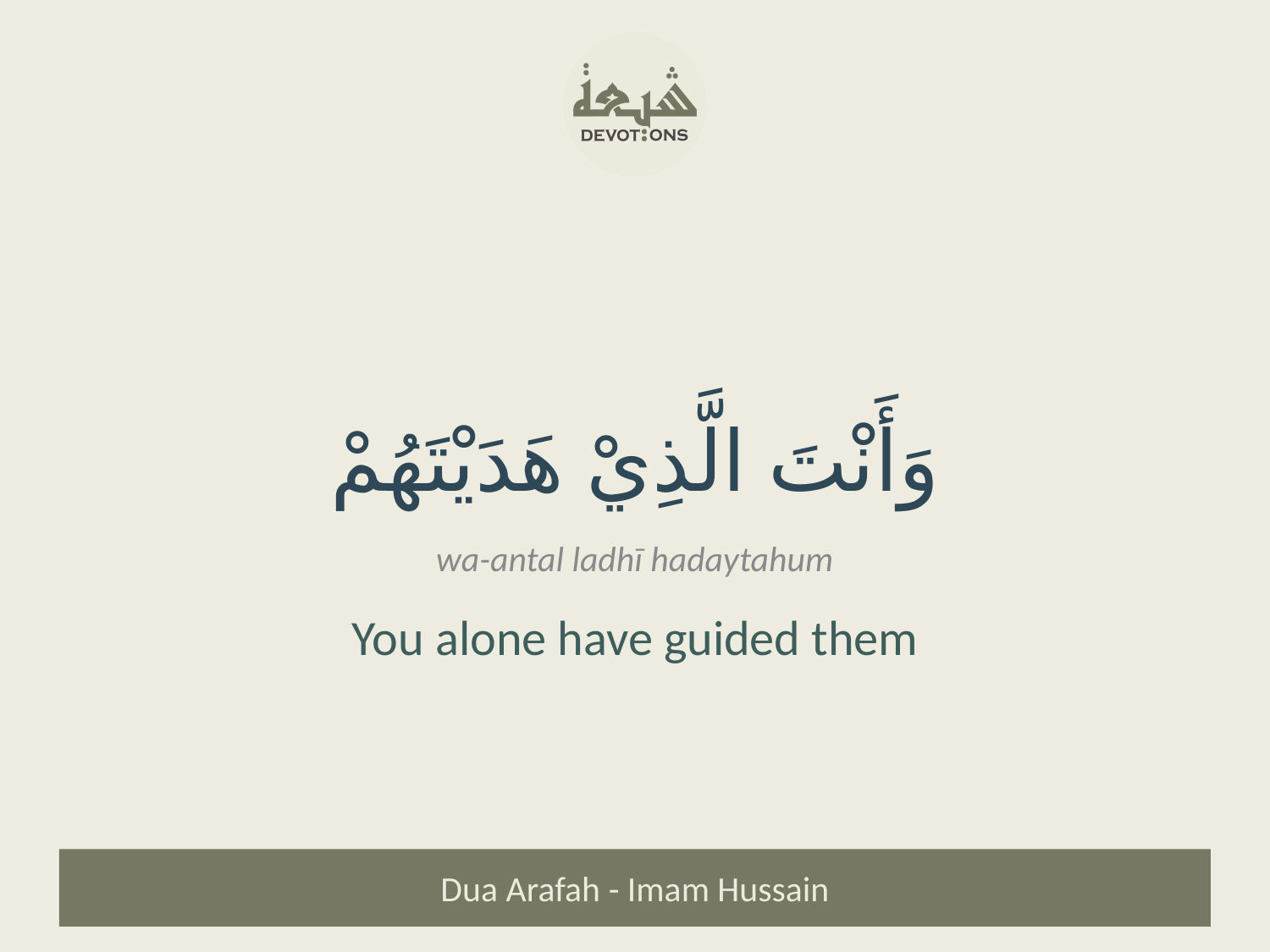

وَأَنْتَ الَّذِيْ هَدَيْتَهُمْ
wa-antal ladhī hadaytahum
You alone have guided them
Dua Arafah - Imam Hussain